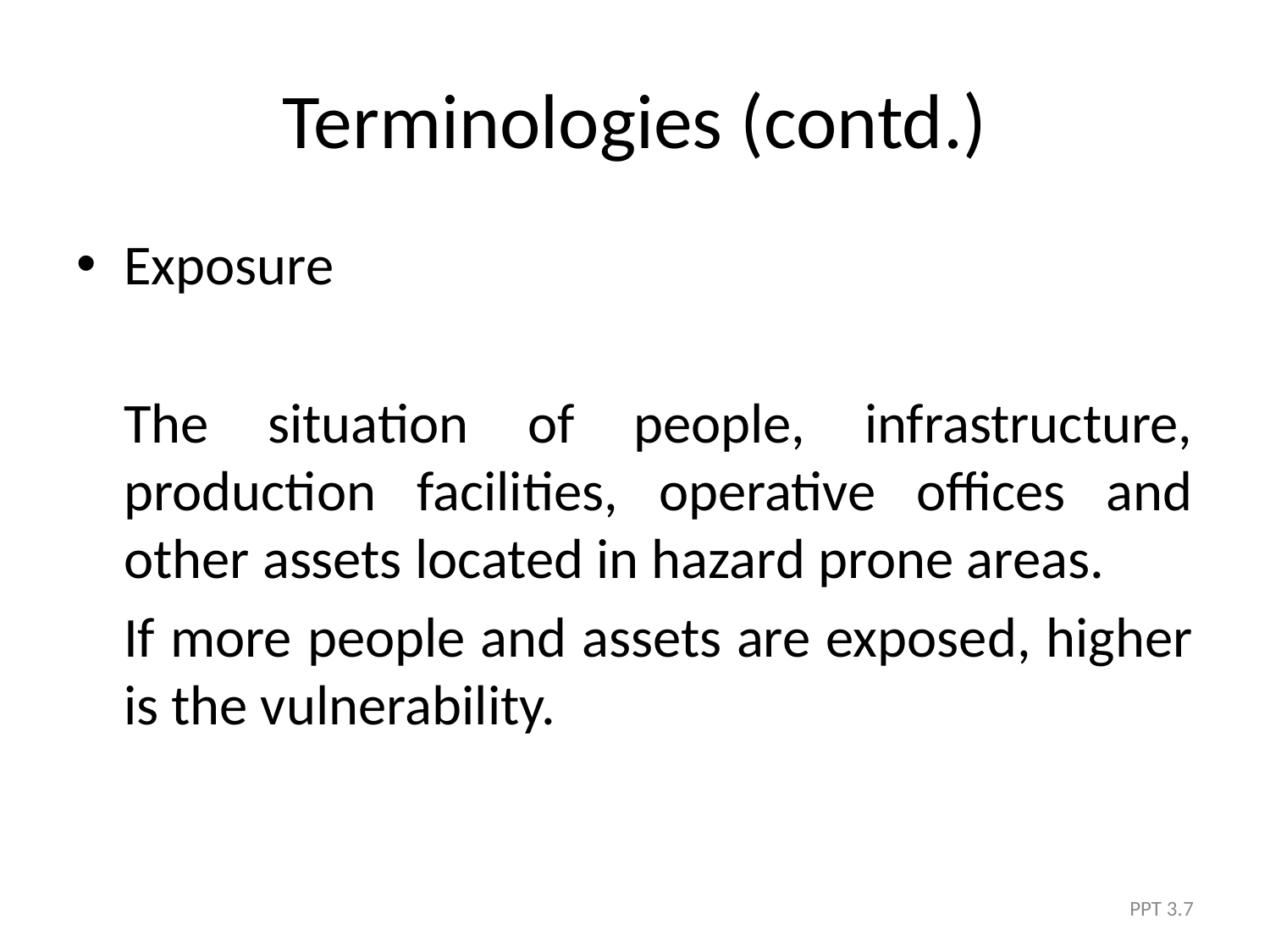

# Terminologies (contd.)
Exposure

	The situation of people, infrastructure, production facilities, operative offices and other assets located in hazard prone areas.
	If more people and assets are exposed, higher is the vulnerability.

PPT 3.7